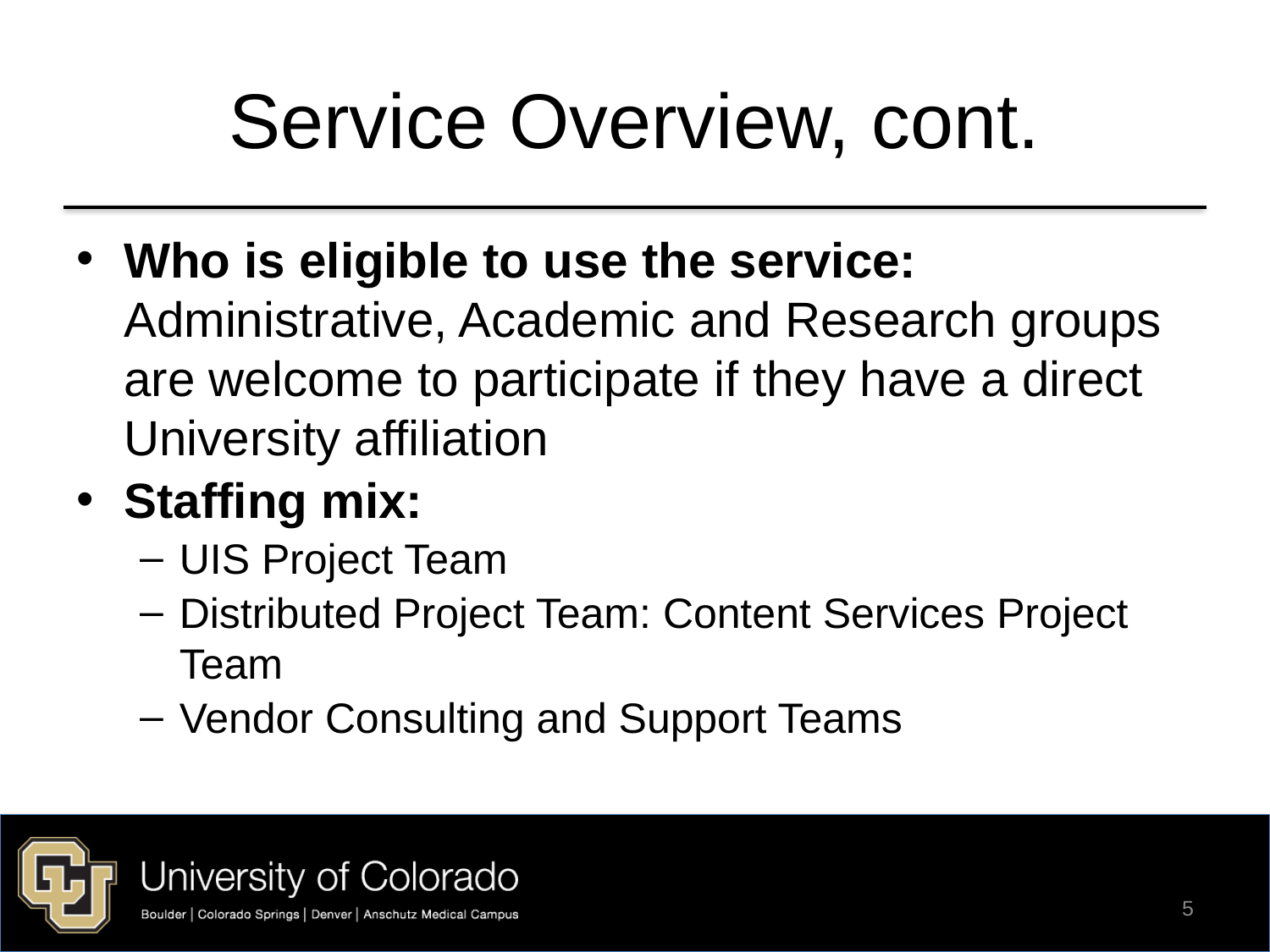

# Service Overview, cont.
Who is eligible to use the service: Administrative, Academic and Research groups are welcome to participate if they have a direct University affiliation
Staffing mix:
UIS Project Team
Distributed Project Team: Content Services Project Team
Vendor Consulting and Support Teams
5